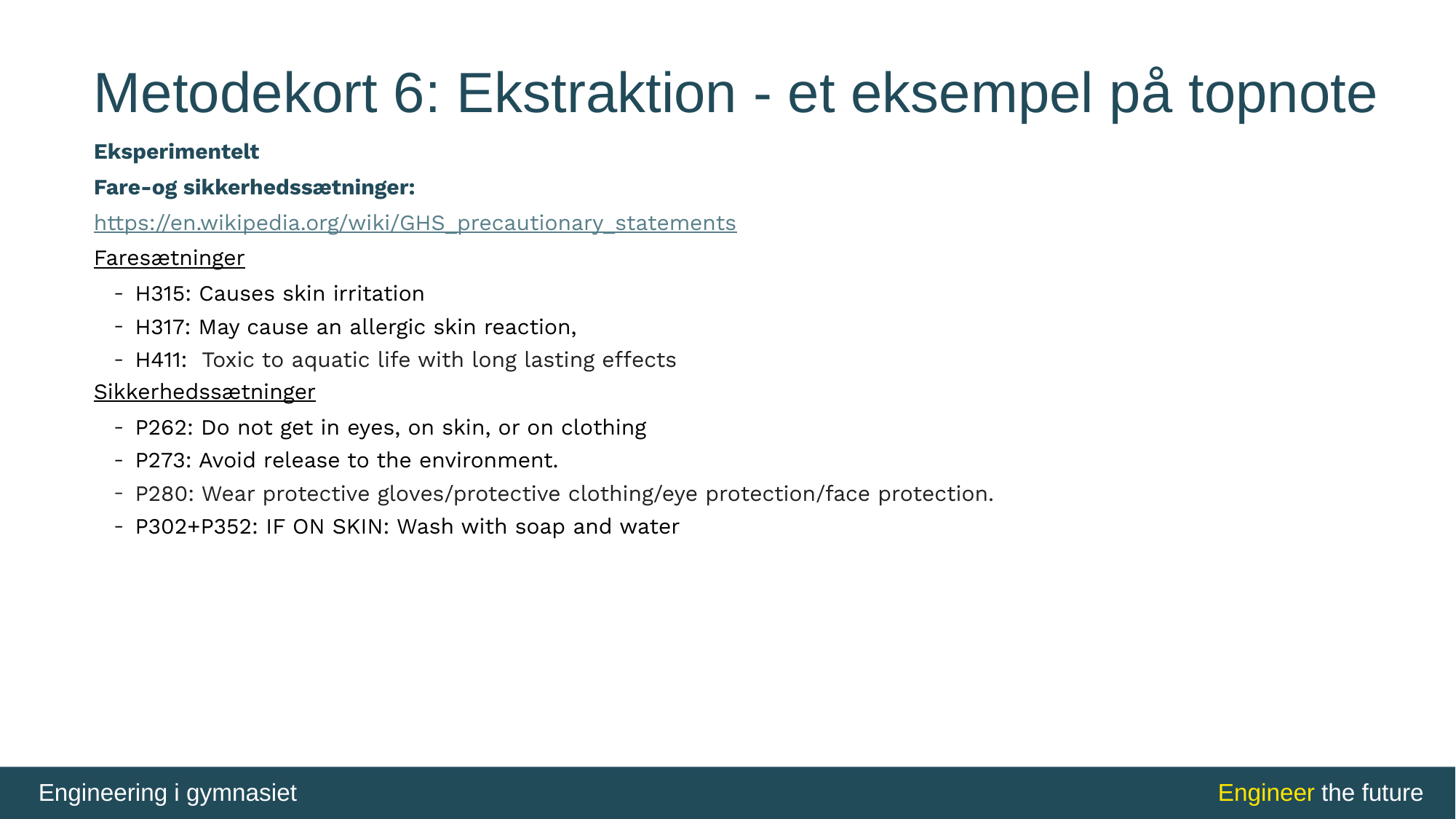

# Metodekort 6: Ekstraktion - et eksempel på topnote
Eksperimentelt
Fare-og sikkerhedssætninger:
https://en.wikipedia.org/wiki/GHS_precautionary_statements
Faresætninger
H315: Causes skin irritation
H317: May cause an allergic skin reaction,
H411:  Toxic to aquatic life with long lasting effects
Sikkerhedssætninger
P262: Do not get in eyes, on skin, or on clothing
P273: Avoid release to the environment.
P280: Wear protective gloves/protective clothing/eye protection/face protection.
P302+P352: IF ON SKIN: Wash with soap and water